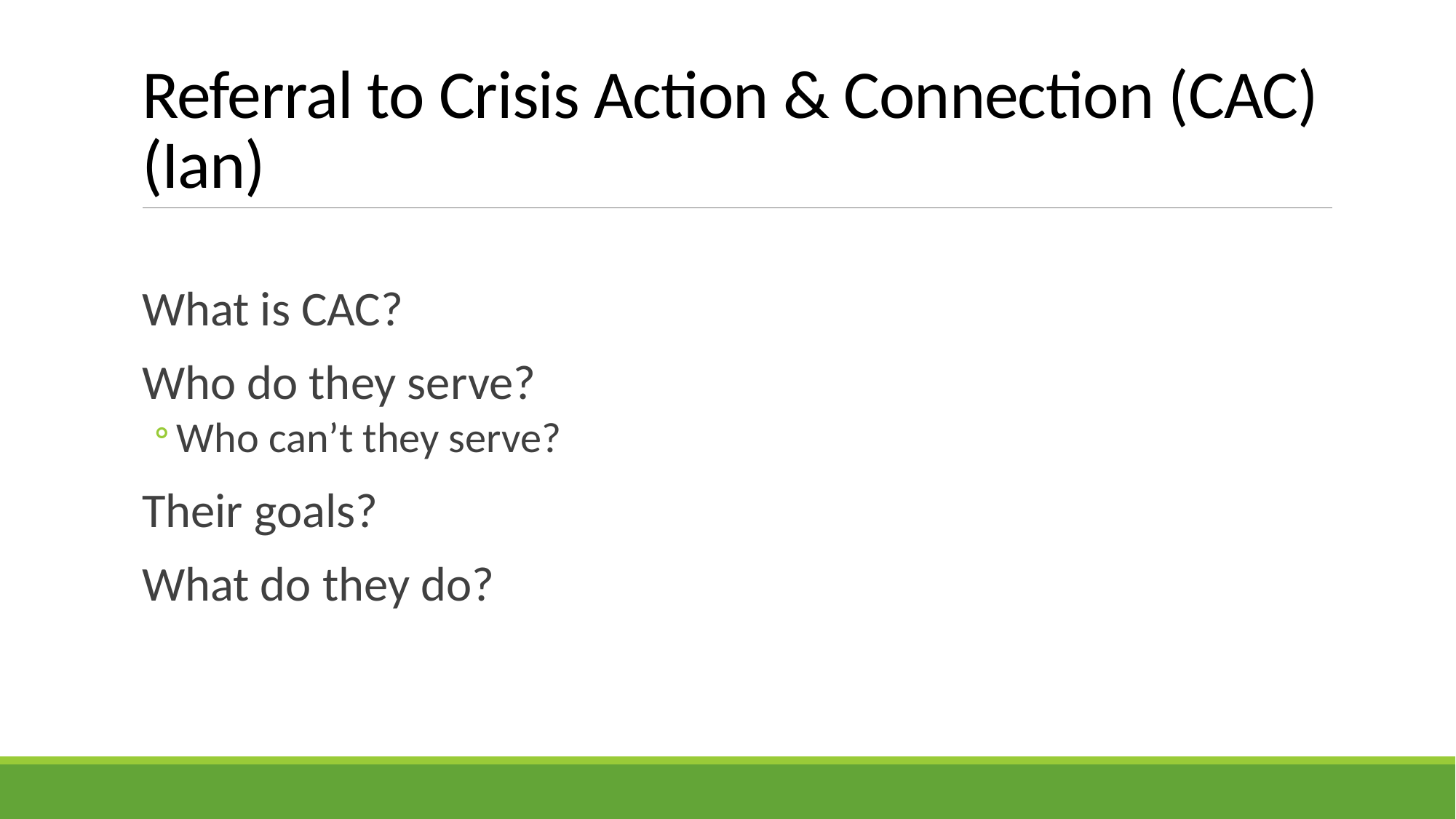

# Referral to Crisis Action & Connection (CAC)(Ian)

What is CAC?
Who do they serve?
Who can’t they serve?
Their goals?
What do they do?